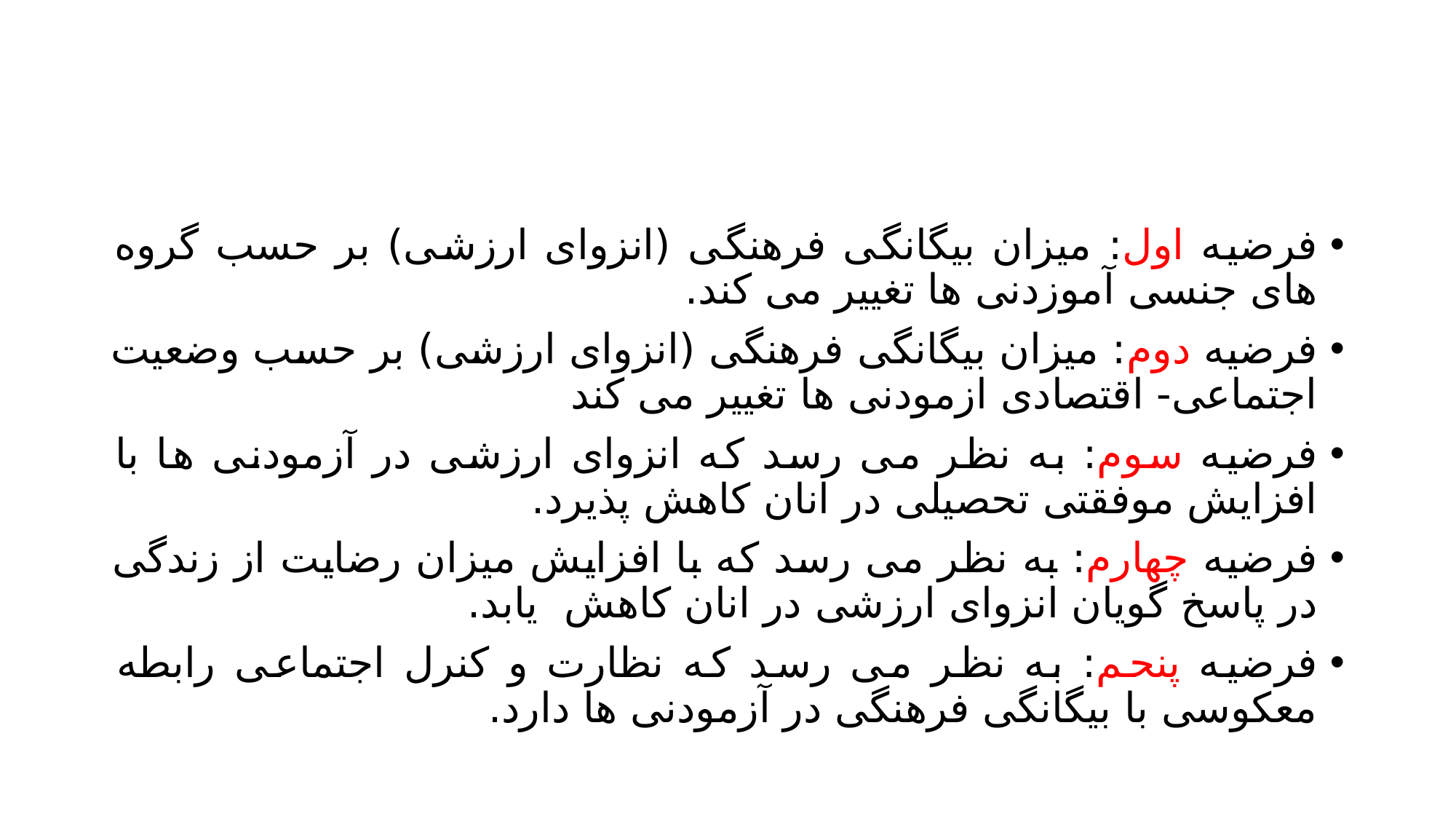

#
فرضیه اول: میزان بیگانگی فرهنگی (انزوای ارزشی) بر حسب گروه های جنسی آموزدنی ها تغییر می کند.
فرضیه دوم: میزان بیگانگی فرهنگی (انزوای ارزشی) بر حسب وضعیت اجتماعی- اقتصادی ازمودنی ها تغییر می کند
فرضیه سوم: به نظر می رسد که انزوای ارزشی در آزمودنی ها با افزایش موفقتی تحصیلی در انان کاهش پذیرد.
فرضیه چهارم: به نظر می رسد که با افزایش میزان رضایت از زندگی در پاسخ گویان انزوای ارزشی در انان کاهش  یابد.
فرضیه پنحم: به نظر می رسد که نظارت و کنرل اجتماعی رابطه معکوسی با بیگانگی فرهنگی در آزمودنی ها دارد.